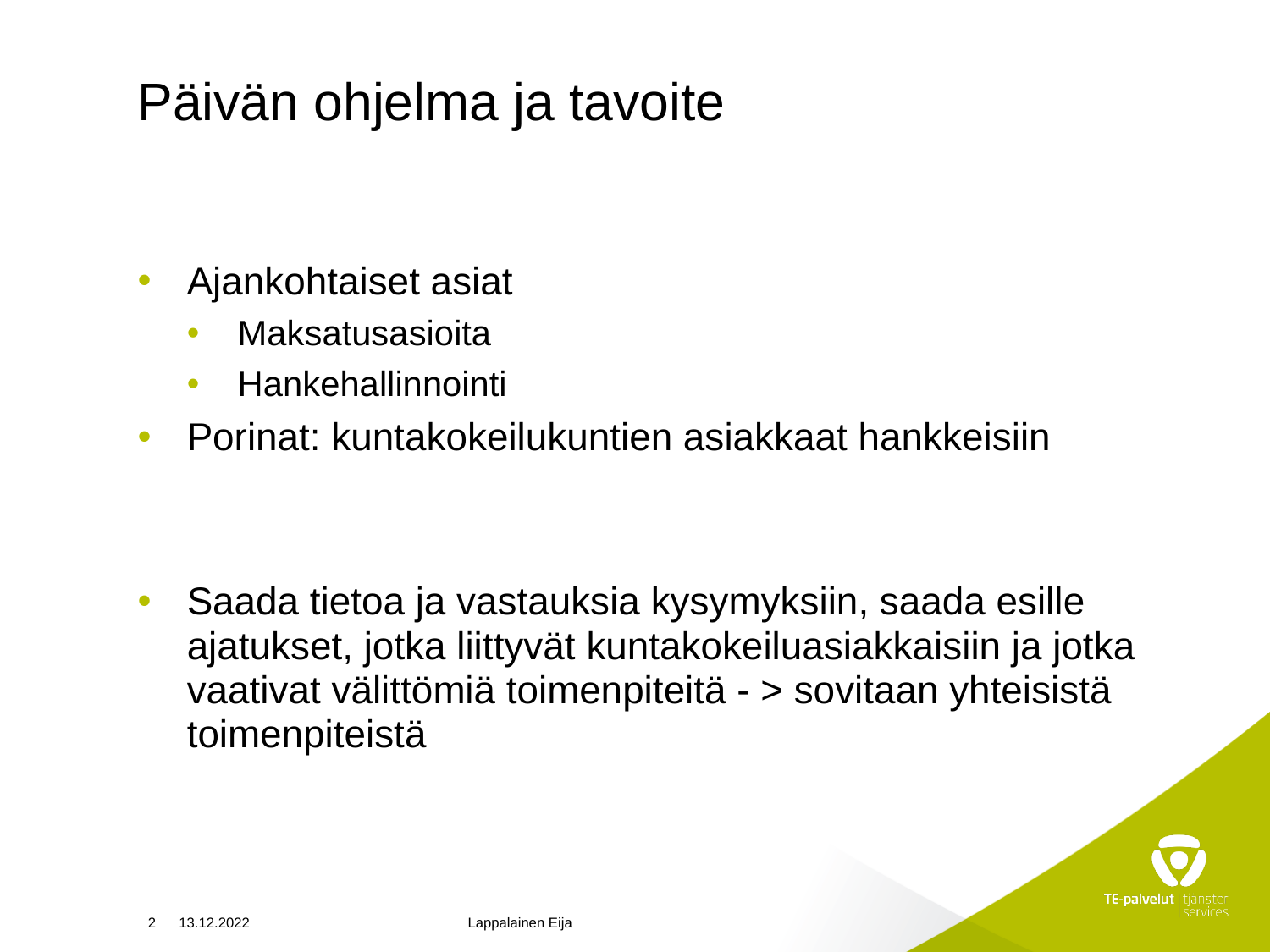

# Päivän ohjelma ja tavoite
Ajankohtaiset asiat
Maksatusasioita
Hankehallinnointi
Porinat: kuntakokeilukuntien asiakkaat hankkeisiin

Saada tietoa ja vastauksia kysymyksiin, saada esille ajatukset, jotka liittyvät kuntakokeiluasiakkaisiin ja jotka vaativat välittömiä toimenpiteitä - > sovitaan yhteisistä toimenpiteistä
2
13.12.2022
Lappalainen Eija